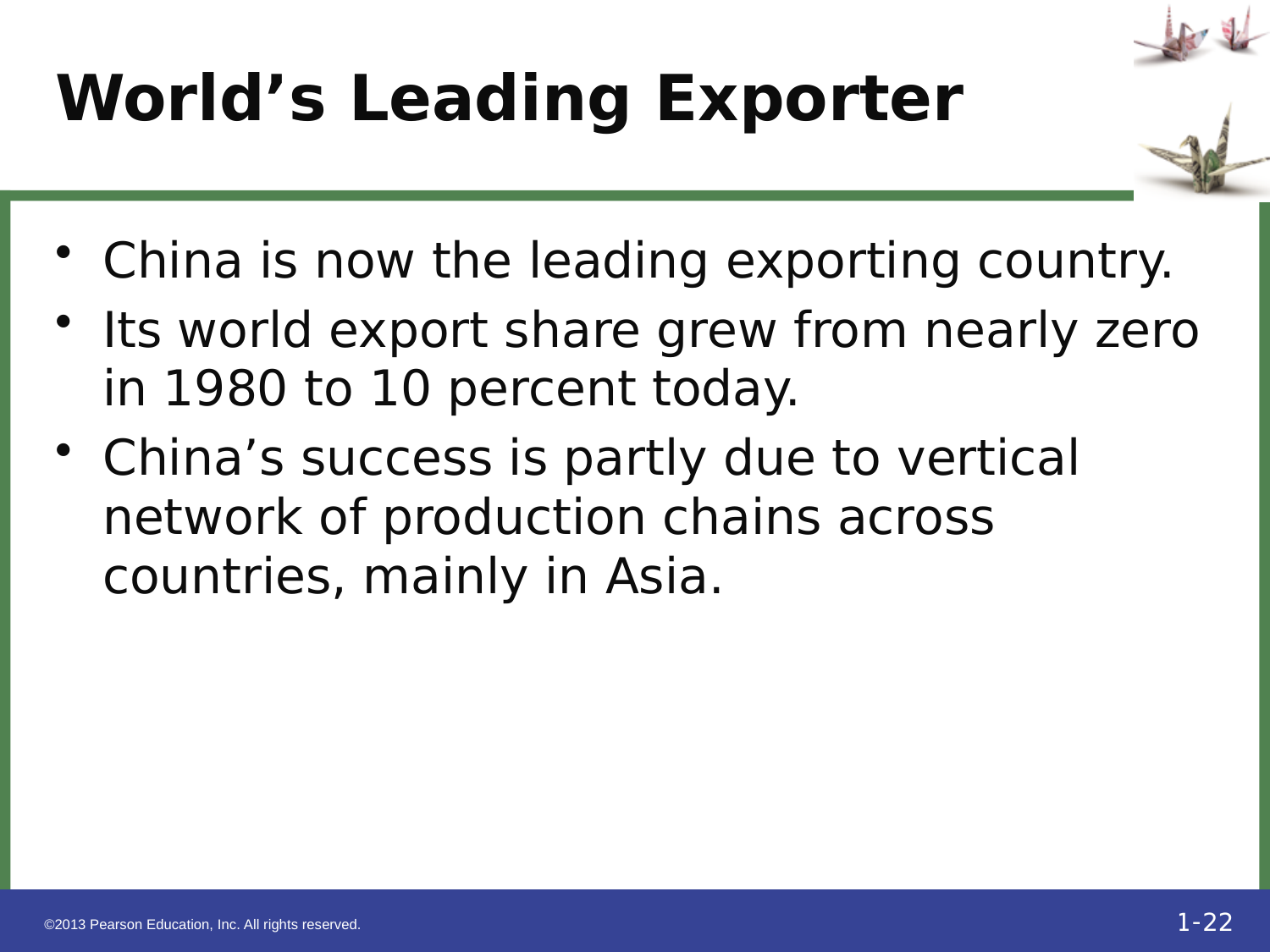

# World’s Leading Exporter
China is now the leading exporting country.
Its world export share grew from nearly zero in 1980 to 10 percent today.
China’s success is partly due to vertical network of production chains across countries, mainly in Asia.